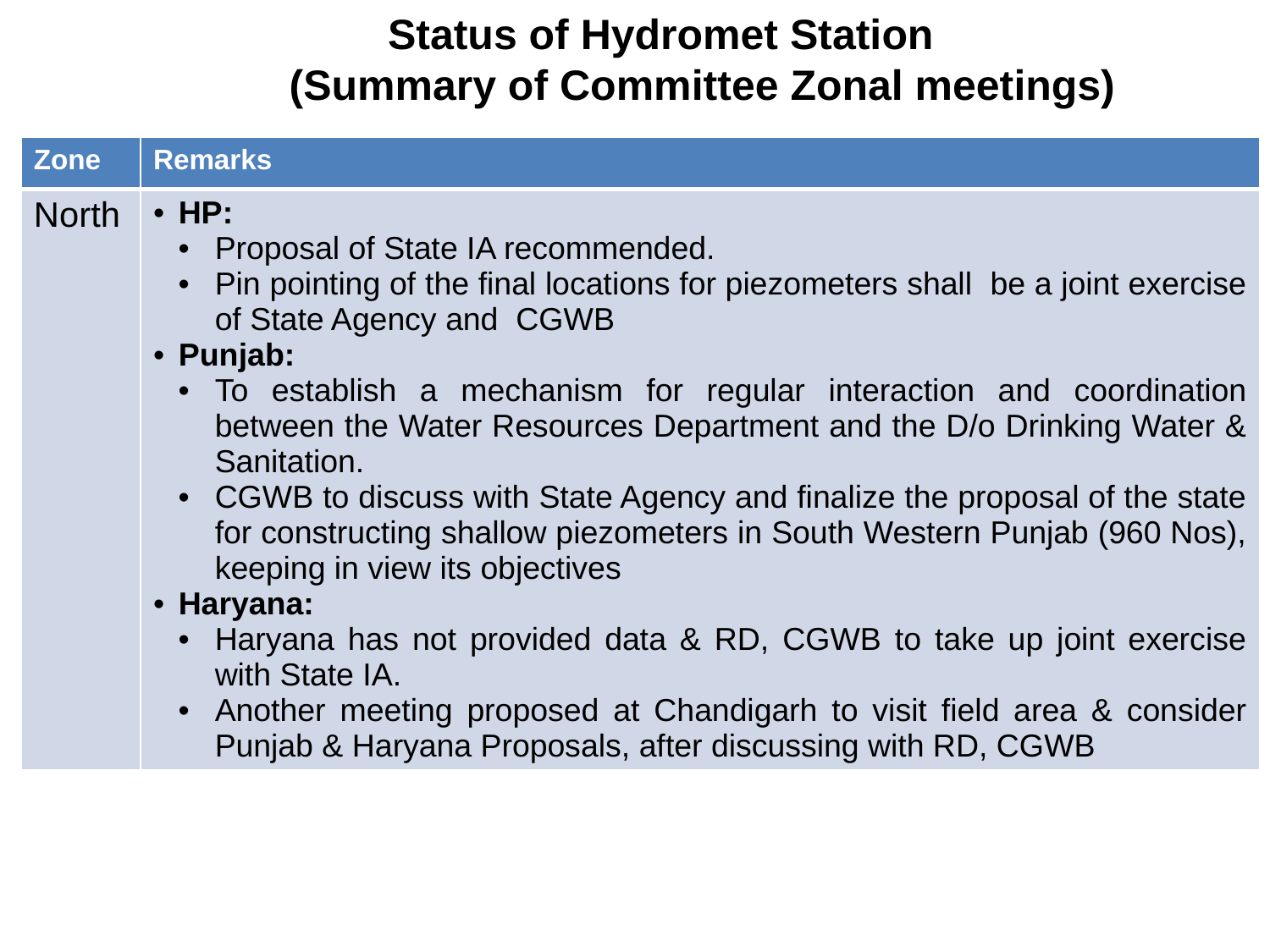

Status of Hydromet Station
(Summary of Committee Zonal meetings)
| Zone | Remarks |
| --- | --- |
| North | HP: Proposal of State IA recommended. Pin pointing of the final locations for piezometers shall be a joint exercise of State Agency and CGWB Punjab: To establish a mechanism for regular interaction and coordination between the Water Resources Department and the D/o Drinking Water & Sanitation. CGWB to discuss with State Agency and finalize the proposal of the state for constructing shallow piezometers in South Western Punjab (960 Nos), keeping in view its objectives Haryana: Haryana has not provided data & RD, CGWB to take up joint exercise with State IA. Another meeting proposed at Chandigarh to visit field area & consider Punjab & Haryana Proposals, after discussing with RD, CGWB |